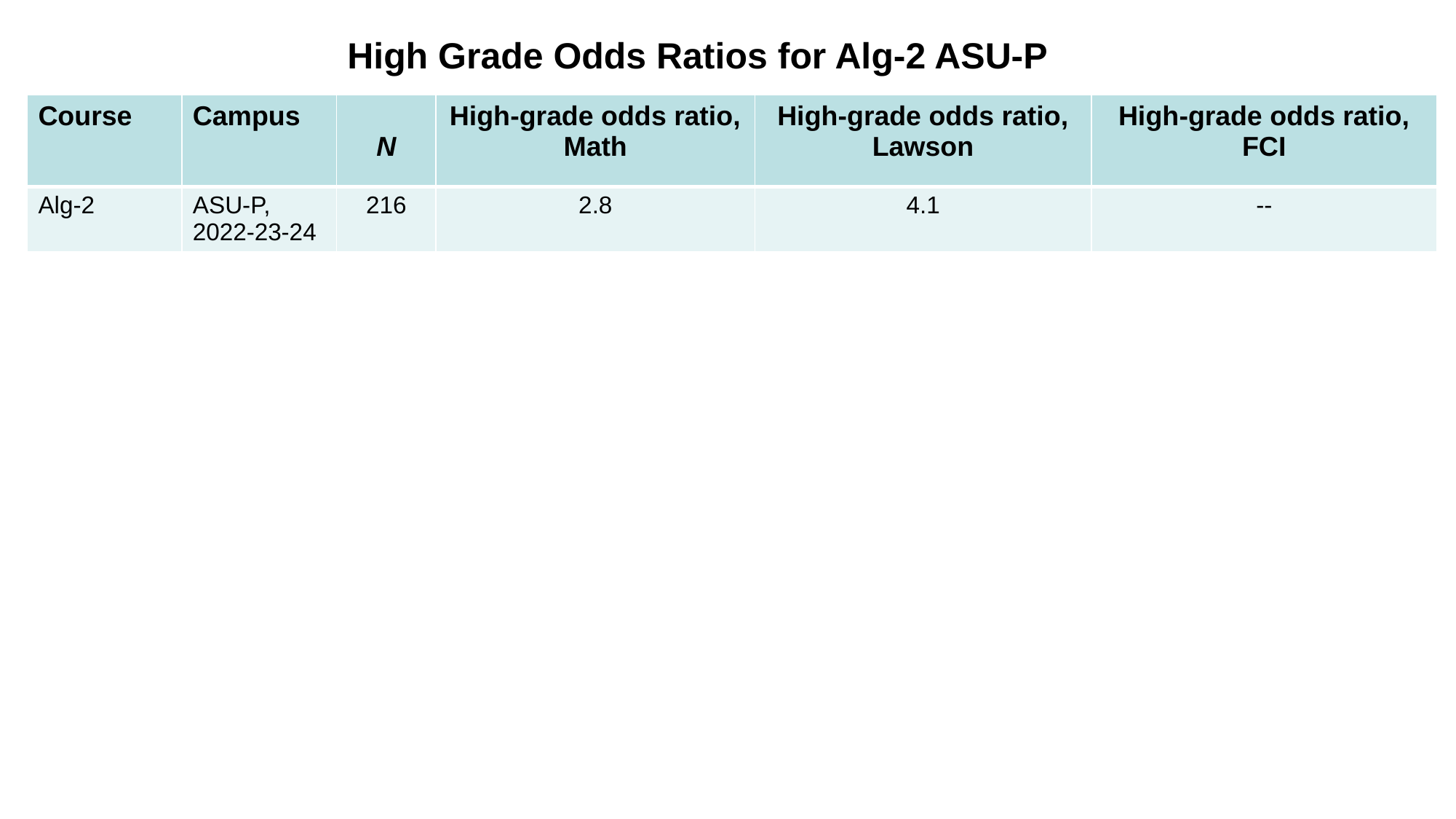

High Grade Odds Ratios for Alg-2 ASU-P
| Course | Campus | N | High-grade odds ratio, Math | High-grade odds ratio, Lawson | High-grade odds ratio, FCI |
| --- | --- | --- | --- | --- | --- |
| Alg-2 | ASU-P, 2022-23-24 | 216 | 2.8 | 4.1 | -- |